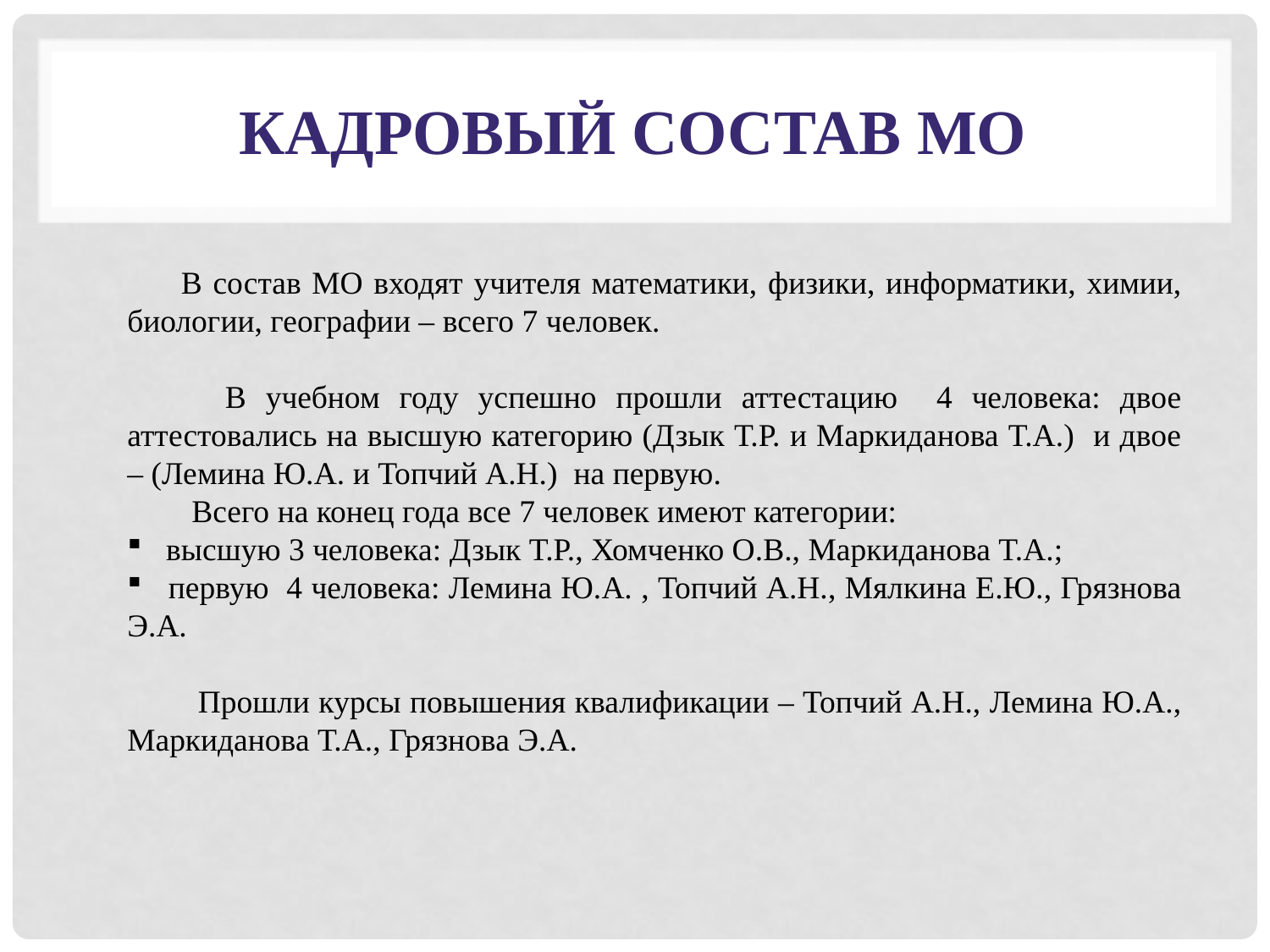

# КАДРОВЫЙ Состав МО
     В состав МО входят учителя математики, физики, информатики, химии, биологии, географии – всего 7 человек.

     В учебном году успешно прошли аттестацию  4 человека: двое аттестовались на высшую категорию (Дзык Т.Р. и Маркиданова Т.А.)  и двое – (Лемина Ю.А. и Топчий А.Н.)  на первую.
        Всего на конец года все 7 человек имеют категории:
   высшую 3 человека: Дзык Т.Р., Хомченко О.В., Маркиданова Т.А.;
   первую  4 человека: Лемина Ю.А. , Топчий А.Н., Мялкина Е.Ю., Грязнова Э.А.

        Прошли курсы повышения квалификации – Топчий А.Н., Лемина Ю.А., Маркиданова Т.А., Грязнова Э.А.